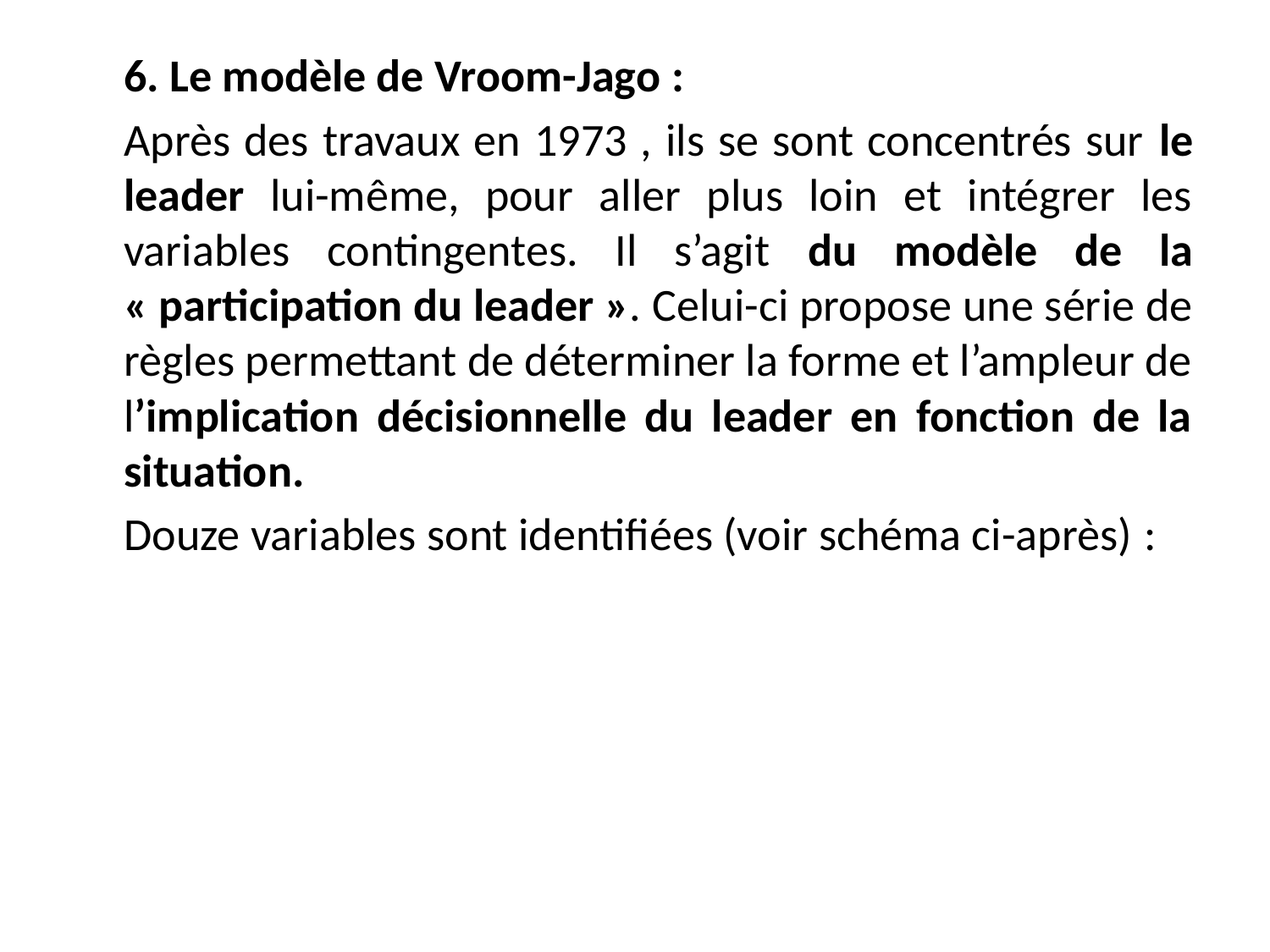

6. Le modèle de Vroom-Jago :
	Après des travaux en 1973 , ils se sont concentrés sur le leader lui-même, pour aller plus loin et intégrer les variables contingentes. Il s’agit du modèle de la « participation du leader ». Celui-ci propose une série de règles permettant de déterminer la forme et l’ampleur de l’implication décisionnelle du leader en fonction de la situation.
	Douze variables sont identifiées (voir schéma ci-après) :